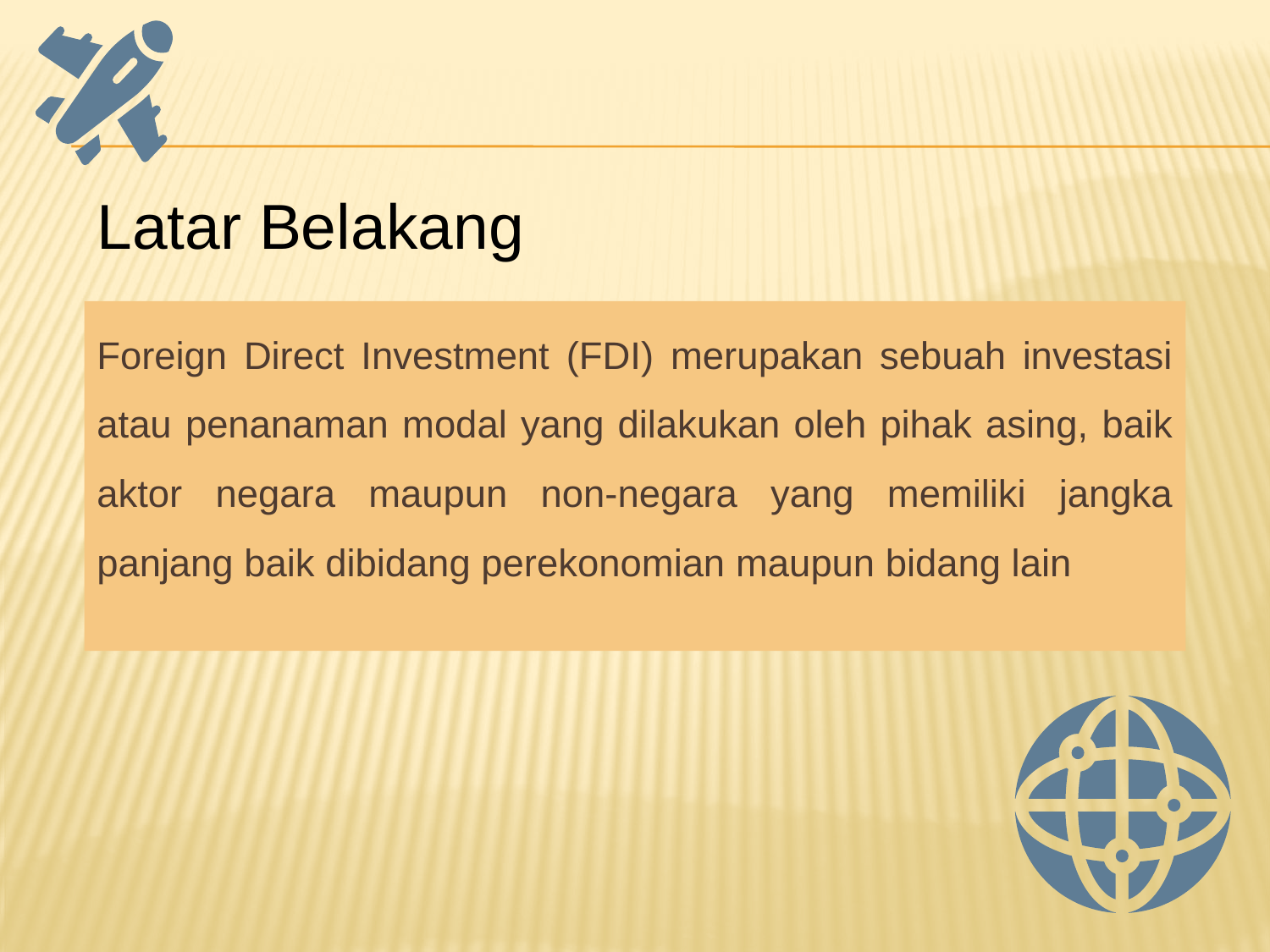

# Latar Belakang
Foreign Direct Investment (FDI) merupakan sebuah investasi atau penanaman modal yang dilakukan oleh pihak asing, baik aktor negara maupun non-negara yang memiliki jangka panjang baik dibidang perekonomian maupun bidang lain